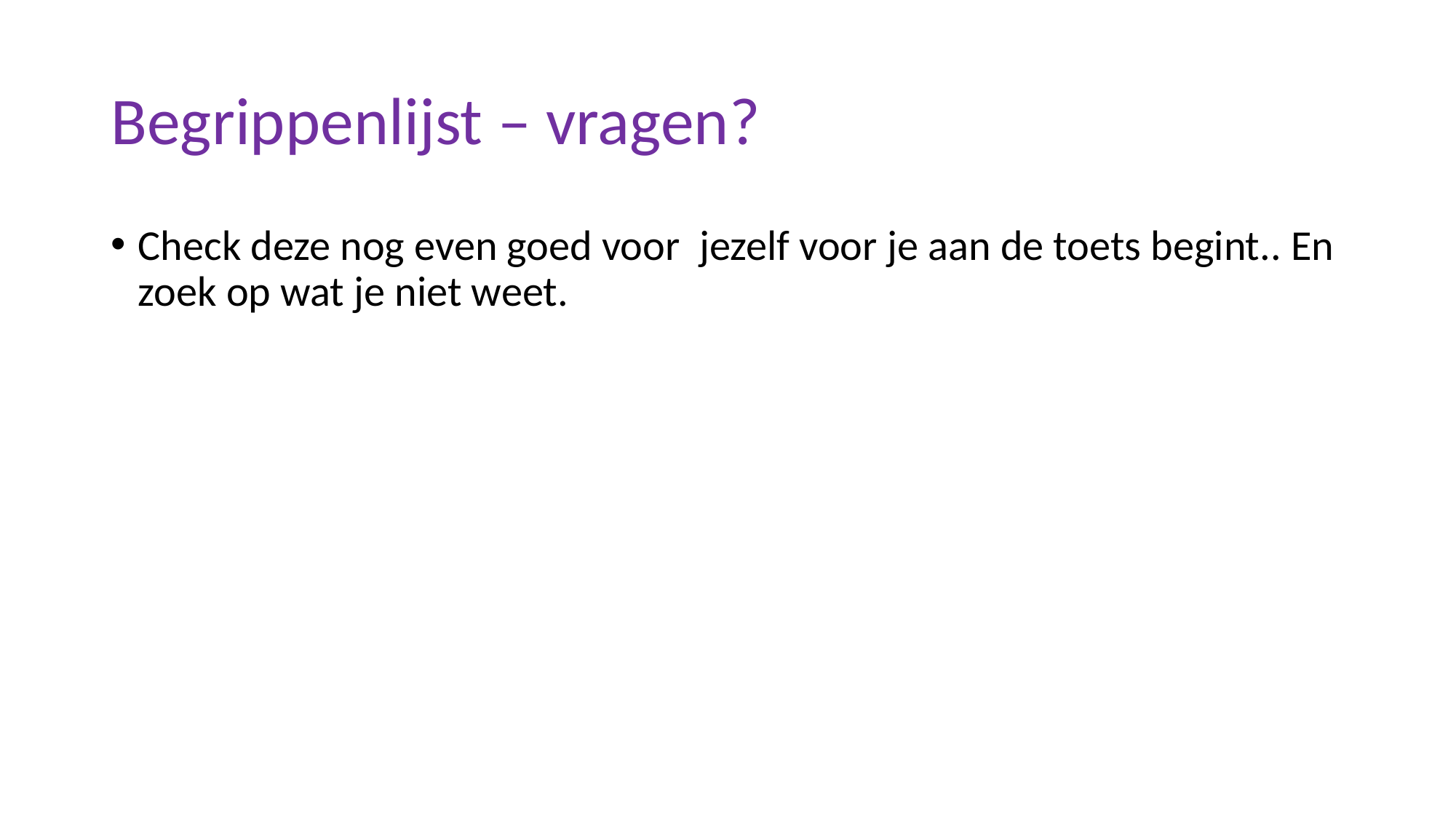

# Begrippenlijst – vragen?
Check deze nog even goed voor  jezelf voor je aan de toets begint.. En zoek op wat je niet weet.